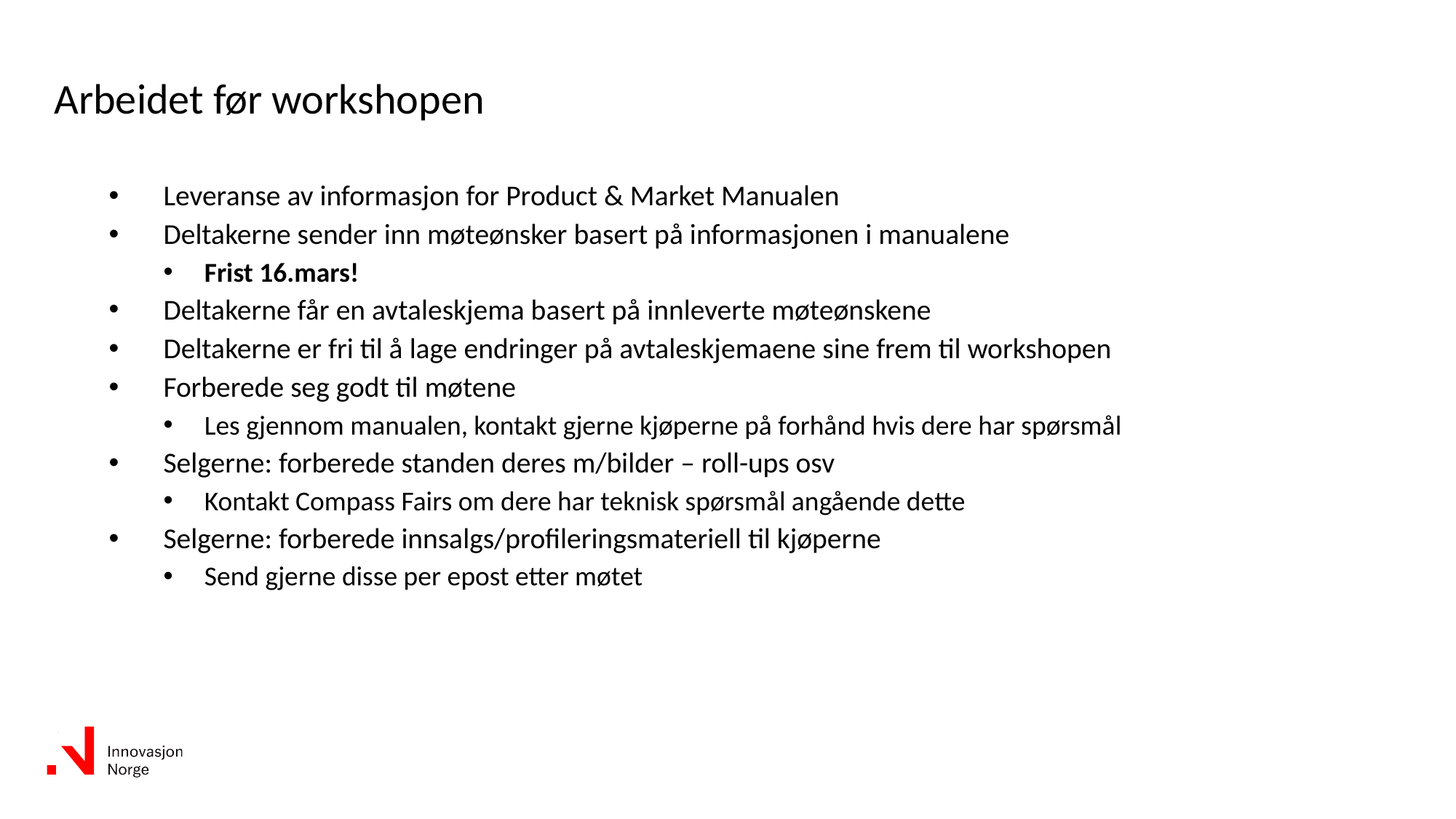

# Arbeidet før workshopen
Leveranse av informasjon for Product & Market Manualen
Deltakerne sender inn møteønsker basert på informasjonen i manualene
Frist 16.mars!
Deltakerne får en avtaleskjema basert på innleverte møteønskene
Deltakerne er fri til å lage endringer på avtaleskjemaene sine frem til workshopen
Forberede seg godt til møtene
Les gjennom manualen, kontakt gjerne kjøperne på forhånd hvis dere har spørsmål
Selgerne: forberede standen deres m/bilder – roll-ups osv
Kontakt Compass Fairs om dere har teknisk spørsmål angående dette
Selgerne: forberede innsalgs/profileringsmateriell til kjøperne
Send gjerne disse per epost etter møtet